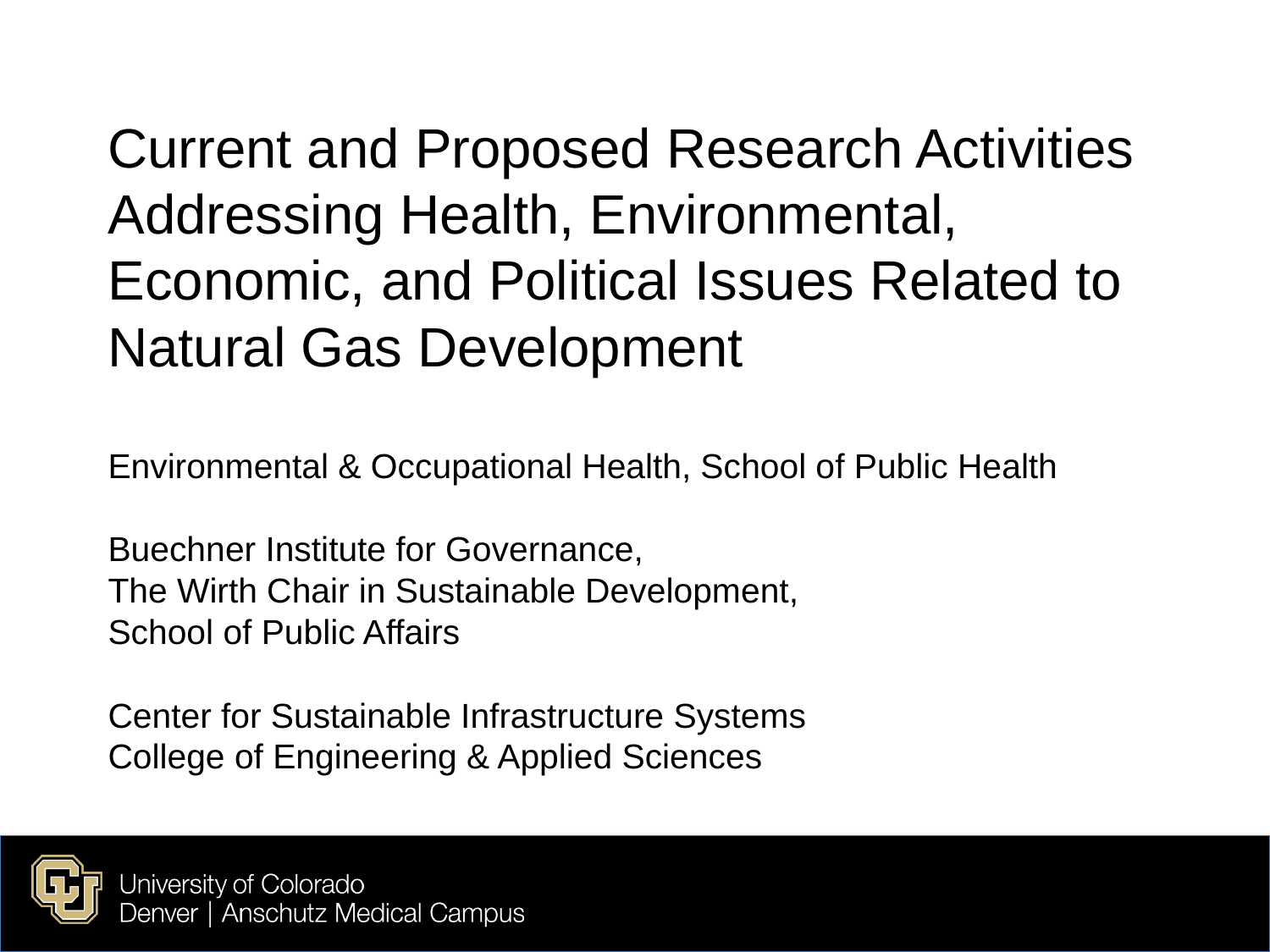

# Current and Proposed Research Activities Addressing Health, Environmental, Economic, and Political Issues Related to Natural Gas Development Environmental & Occupational Health, School of Public Health Buechner Institute for Governance, The Wirth Chair in Sustainable Development, School of Public Affairs Center for Sustainable Infrastructure Systems College of Engineering & Applied Sciences